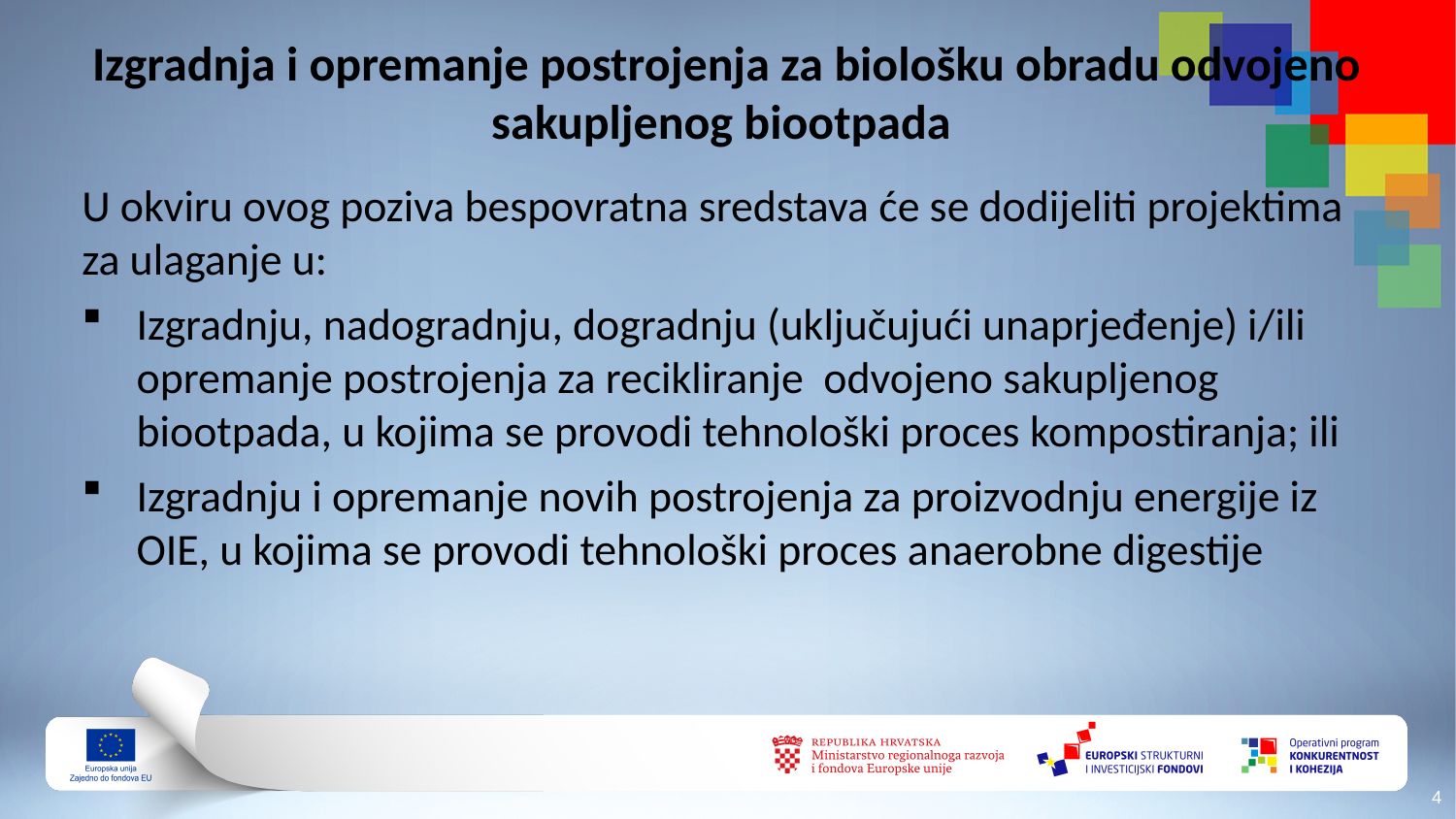

# Izgradnja i opremanje postrojenja za biološku obradu odvojeno sakupljenog biootpada
U okviru ovog poziva bespovratna sredstava će se dodijeliti projektima za ulaganje u:
Izgradnju, nadogradnju, dogradnju (uključujući unaprjeđenje) i/ili opremanje postrojenja za recikliranje  odvojeno sakupljenog biootpada, u kojima se provodi tehnološki proces kompostiranja; ili
Izgradnju i opremanje novih postrojenja za proizvodnju energije iz OIE, u kojima se provodi tehnološki proces anaerobne digestije
4